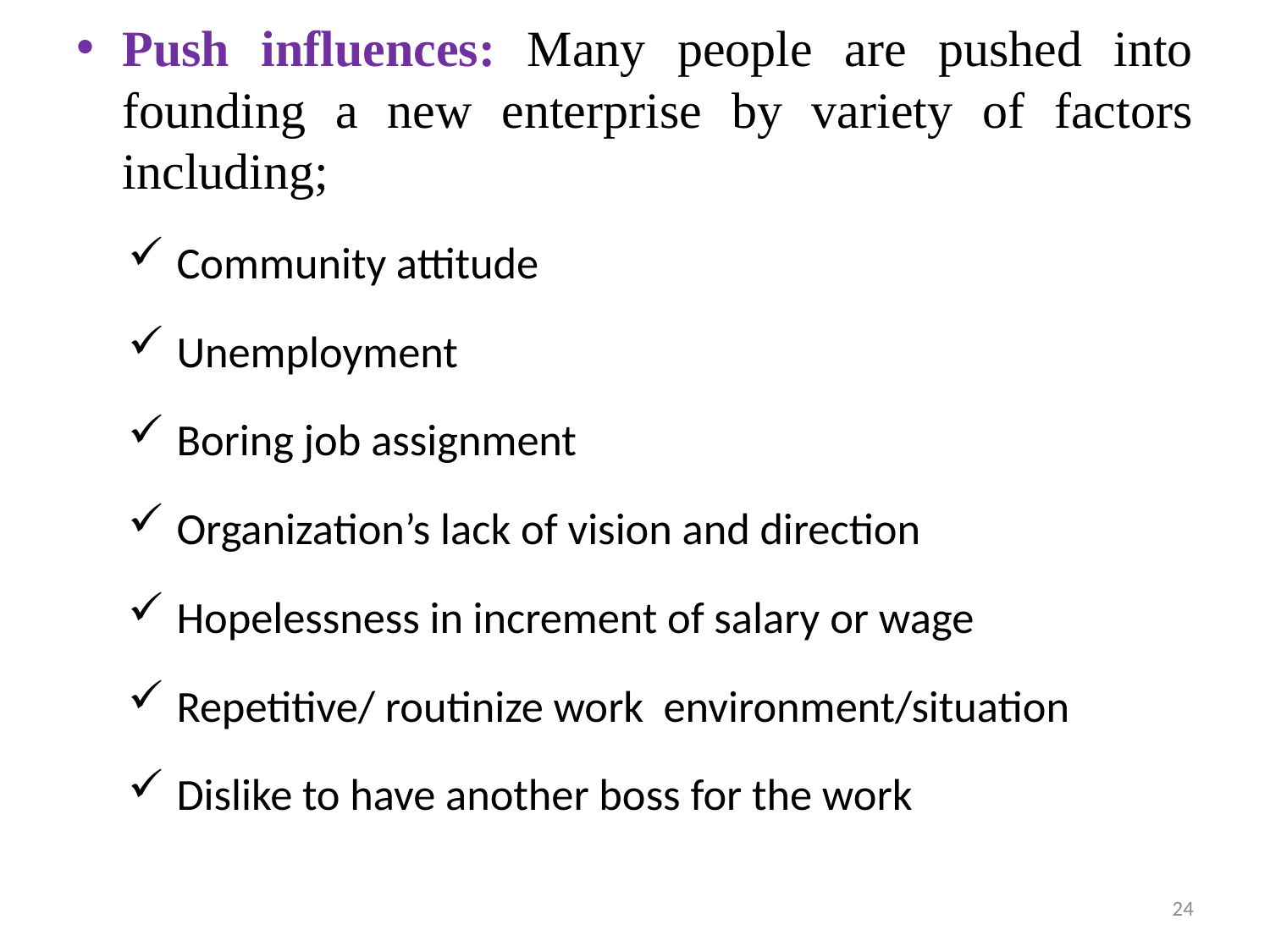

Push influences: Many people are pushed into founding a new enterprise by variety of factors including;
Community attitude
Unemployment
Boring job assignment
Organization’s lack of vision and direction
Hopelessness in increment of salary or wage
Repetitive/ routinize work  environment/situation
Dislike to have another boss for the work

24